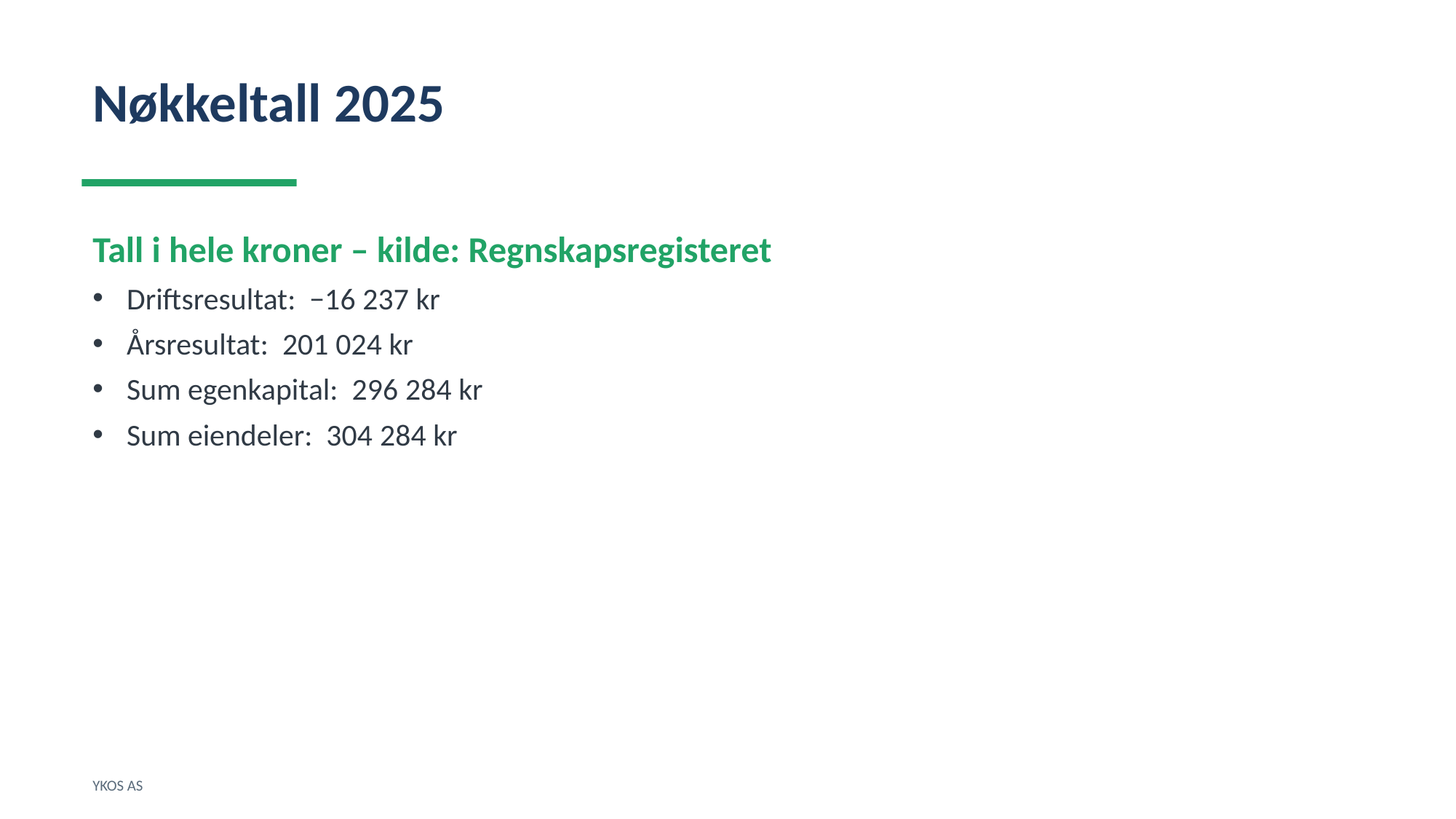

Nøkkeltall 2025

Tall i hele kroner – kilde: Regnskapsregisteret
Driftsresultat:  −16 237 kr
Årsresultat:  201 024 kr
Sum egenkapital:  296 284 kr
Sum eiendeler:  304 284 kr
YKOS AS